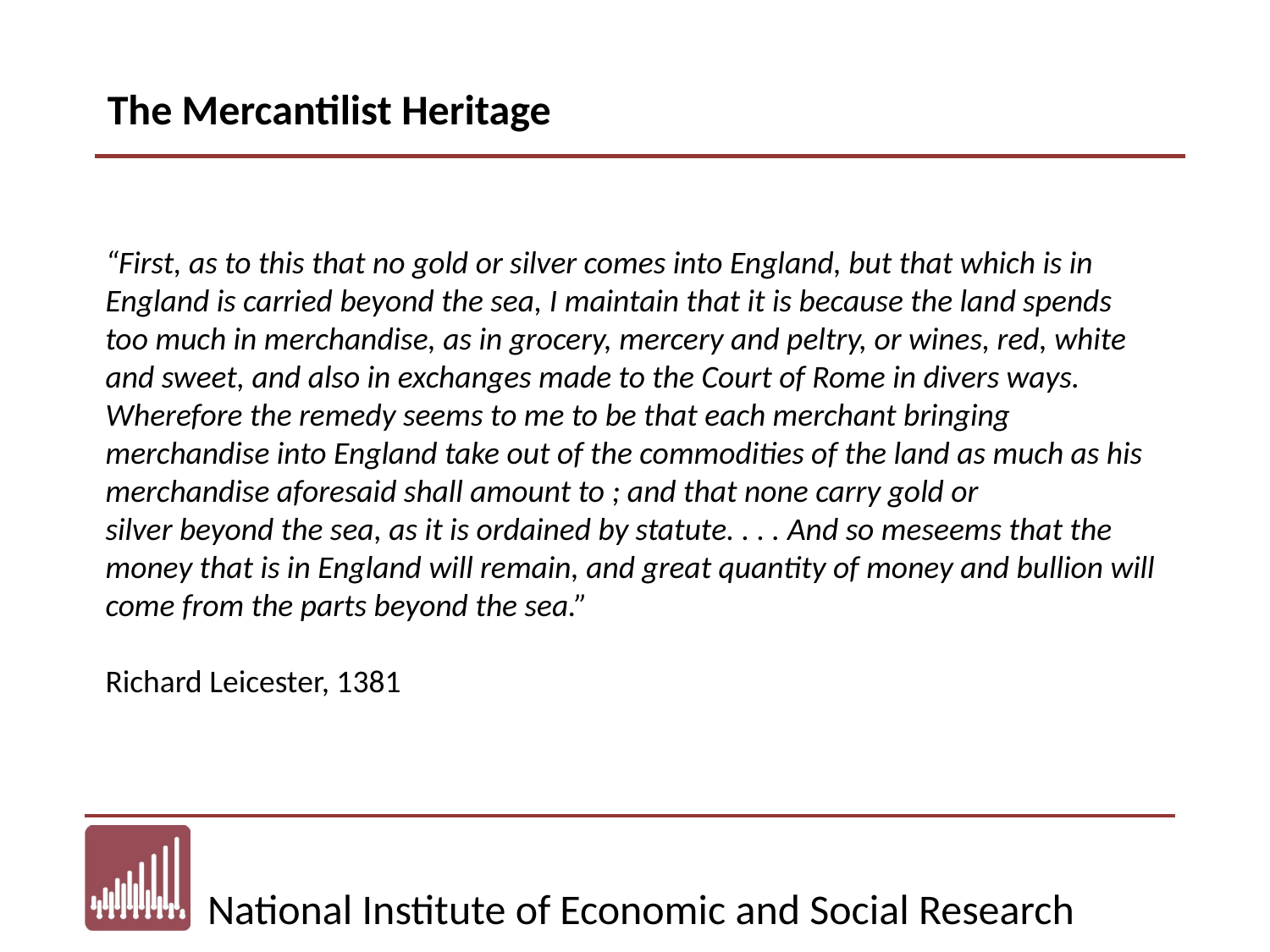

The Mercantilist Heritage
“First, as to this that no gold or silver comes into England, but that which is in England is carried beyond the sea, I maintain that it is because the land spends too much in merchandise, as in grocery, mercery and peltry, or wines, red, white and sweet, and also in exchanges made to the Court of Rome in divers ways. Wherefore the remedy seems to me to be that each merchant bringing merchandise into England take out of the commodities of the land as much as his merchandise aforesaid shall amount to ; and that none carry gold or
silver beyond the sea, as it is ordained by statute. . . . And so meseems that the money that is in England will remain, and great quantity of money and bullion will come from the parts beyond the sea.”

Richard Leicester, 1381